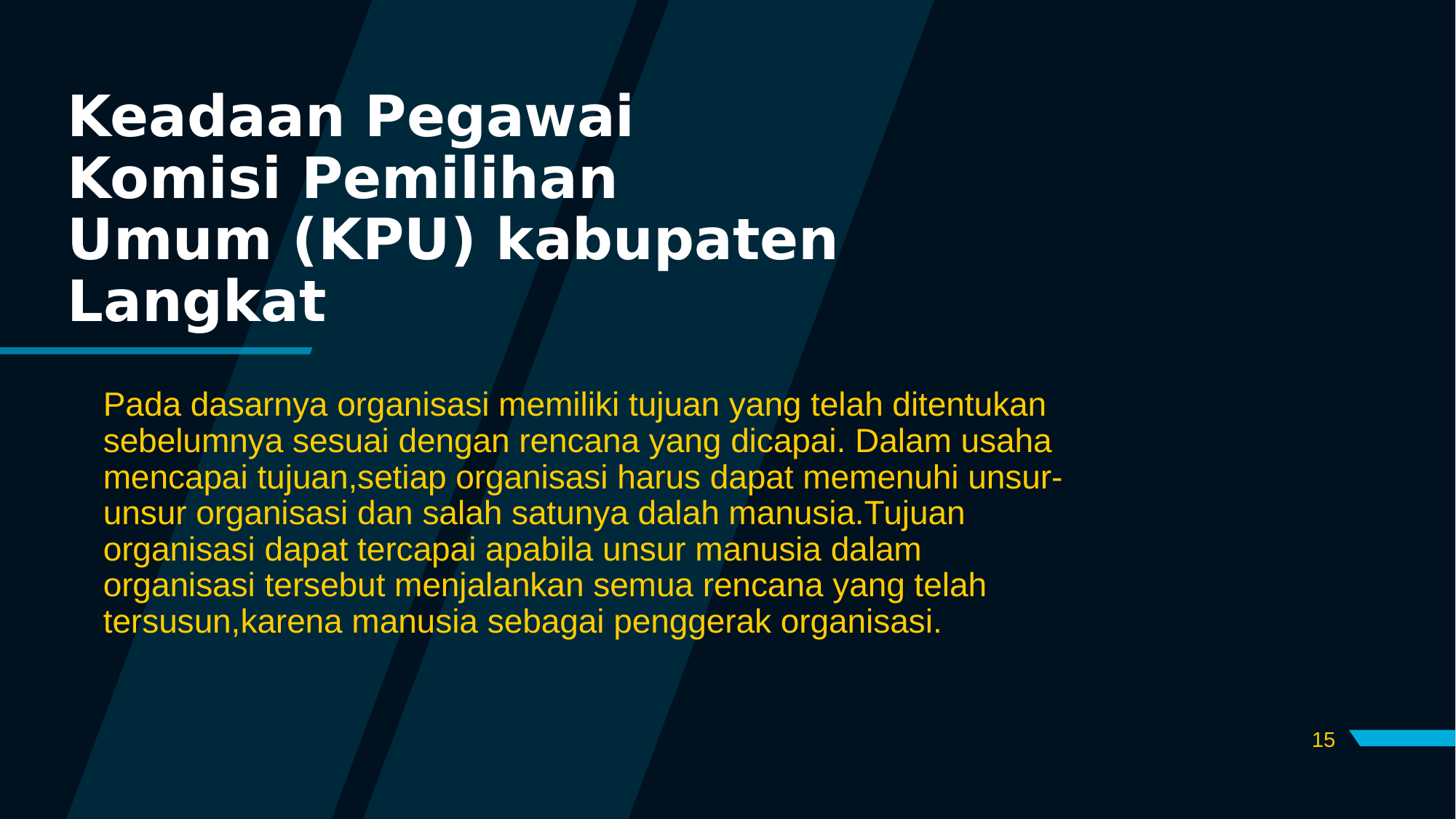

# Keadaan Pegawai Komisi Pemilihan Umum (KPU) kabupaten Langkat
Pada dasarnya organisasi memiliki tujuan yang telah ditentukan sebelumnya sesuai dengan rencana yang dicapai. Dalam usaha mencapai tujuan,setiap organisasi harus dapat memenuhi unsur-unsur organisasi dan salah satunya dalah manusia.Tujuan organisasi dapat tercapai apabila unsur manusia dalam organisasi tersebut menjalankan semua rencana yang telah tersusun,karena manusia sebagai penggerak organisasi.
15